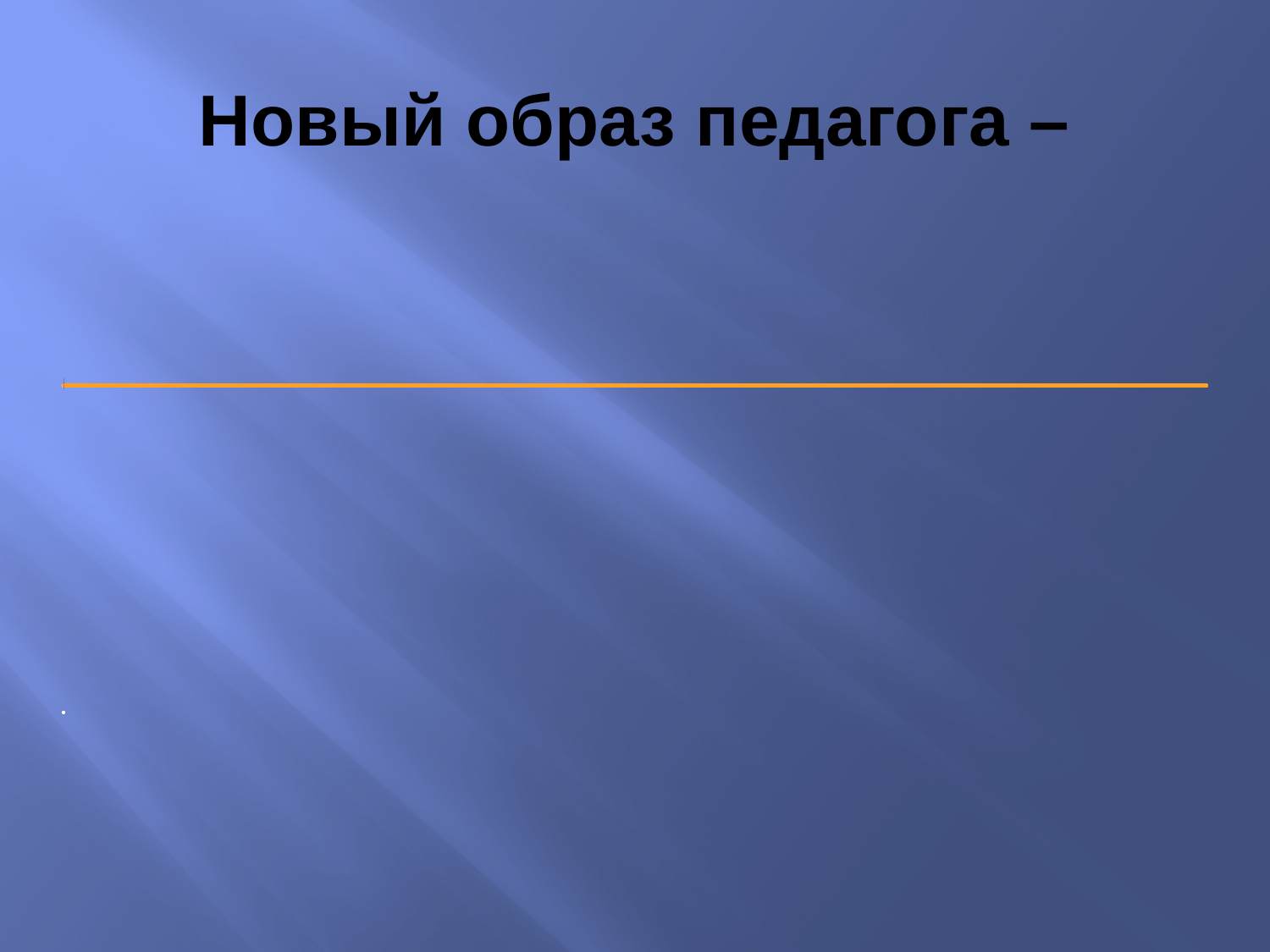

# Новый образ педагога –
руководитель проектов.